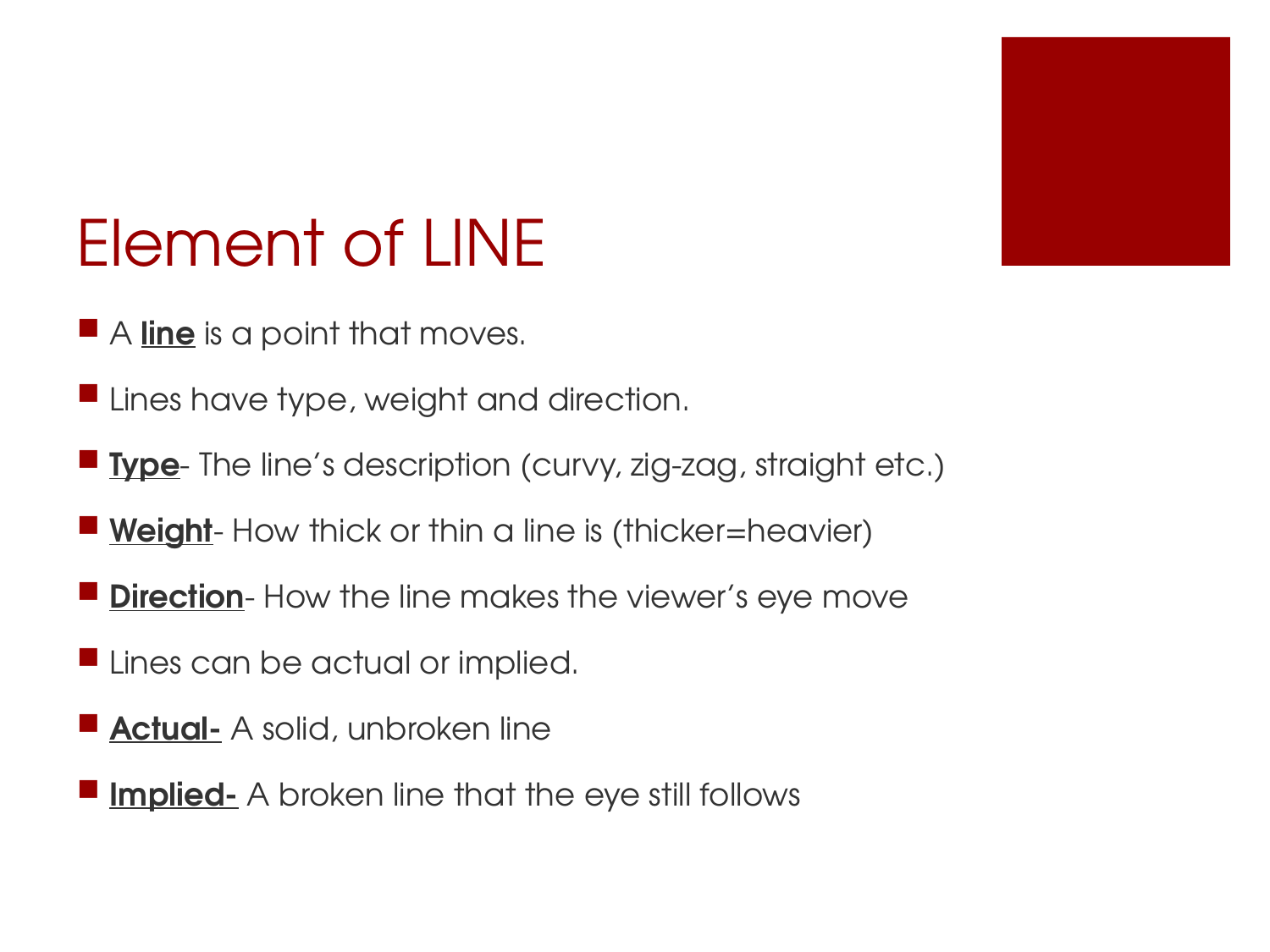

# Element of LINE
A line is a point that moves.
Lines have type, weight and direction.
Type- The line’s description (curvy, zig-zag, straight etc.)
Weight- How thick or thin a line is (thicker=heavier)
Direction- How the line makes the viewer’s eye move
Lines can be actual or implied.
Actual- A solid, unbroken line
Implied- A broken line that the eye still follows